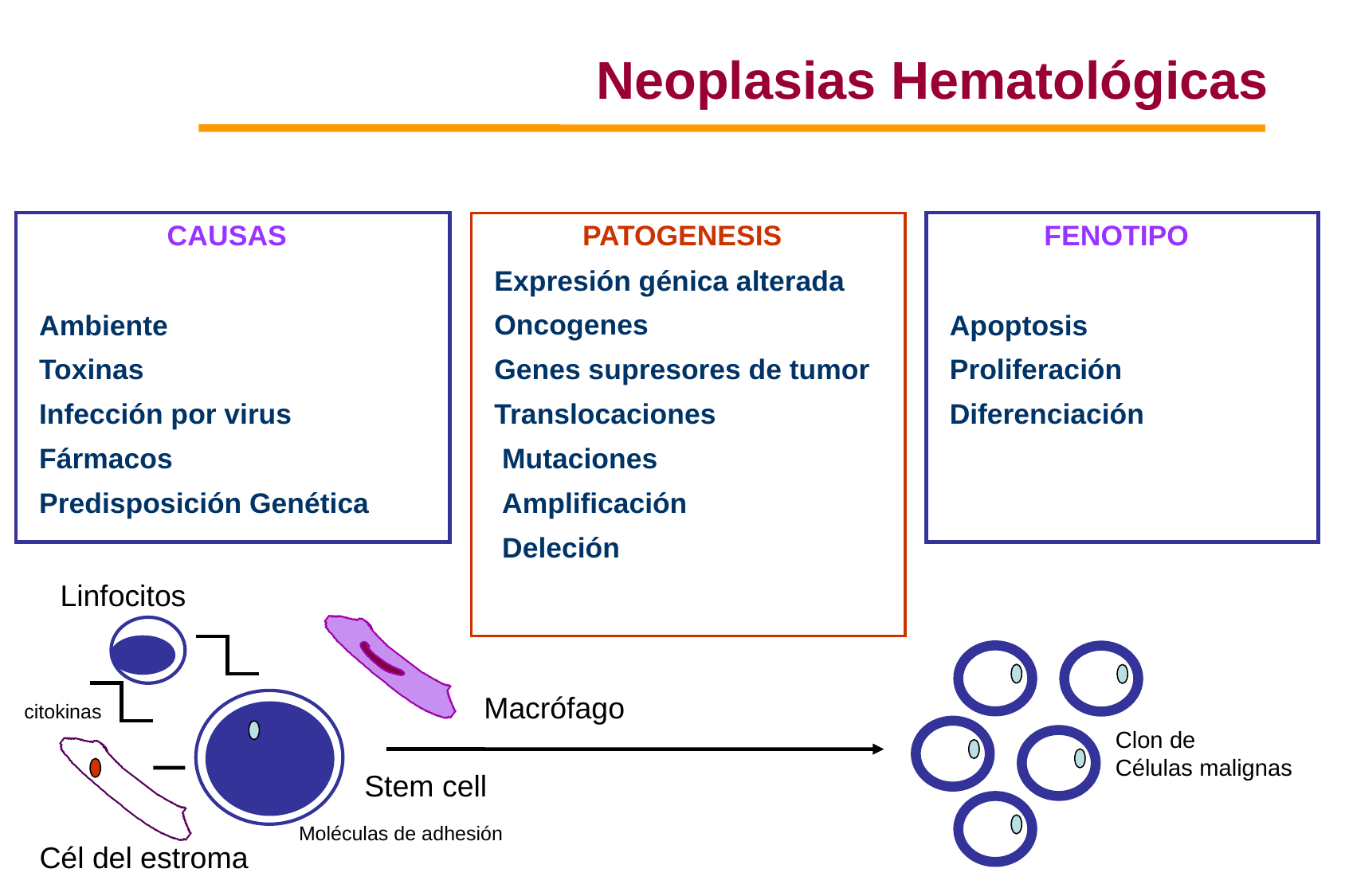

Neoplasias Hematológicas

CAUSAS

   Ambiente
   Toxinas
   Infección por virus
   Fármacos
   Predisposición Genética
PATOGENESIS
   Expresión génica alterada
   Oncogenes
   Genes supresores de tumor
   Translocaciones
    Mutaciones
    Amplificación
    Deleción
FENOTIPO

   Apoptosis
   Proliferación
   Diferenciación
Linfocitos

Macrófago

citokinas

Clon de
Células malignas

Stem cell

Moléculas de adhesión
Cél del estroma